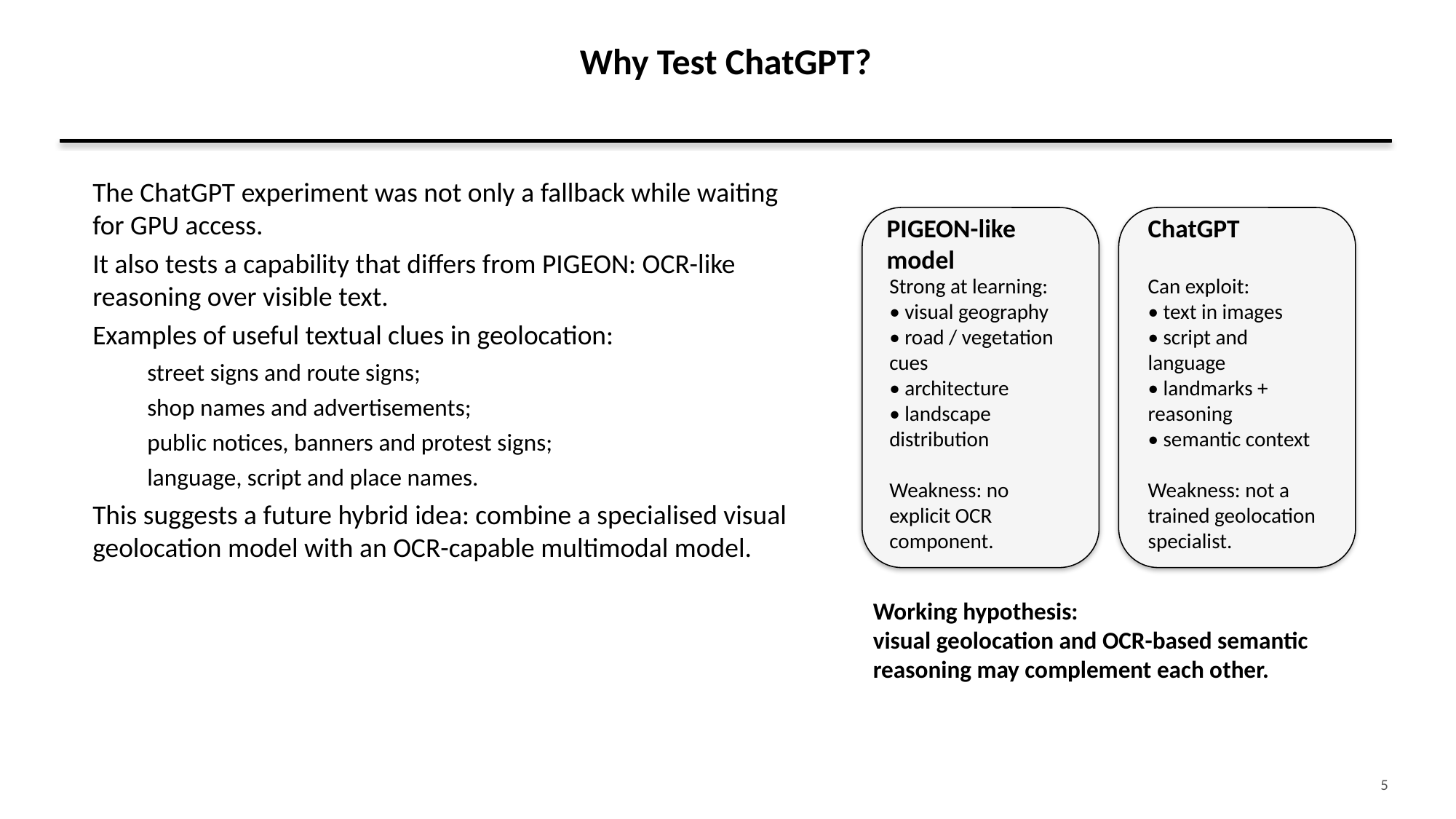

Why Test ChatGPT?

The ChatGPT experiment was not only a fallback while waiting for GPU access.
It also tests a capability that differs from PIGEON: OCR-like reasoning over visible text.
Examples of useful textual clues in geolocation:
street signs and route signs;
shop names and advertisements;
public notices, banners and protest signs;
language, script and place names.
This suggests a future hybrid idea: combine a specialised visual geolocation model with an OCR-capable multimodal model.
PIGEON-like model
ChatGPT

Strong at learning:
• visual geography
• road / vegetation cues
• architecture
• landscape distribution
Weakness: no explicit OCR component.
Can exploit:
• text in images
• script and language
• landmarks + reasoning
• semantic context
Weakness: not a trained geolocation specialist.
Working hypothesis:
visual geolocation and OCR-based semantic reasoning may complement each other.
5